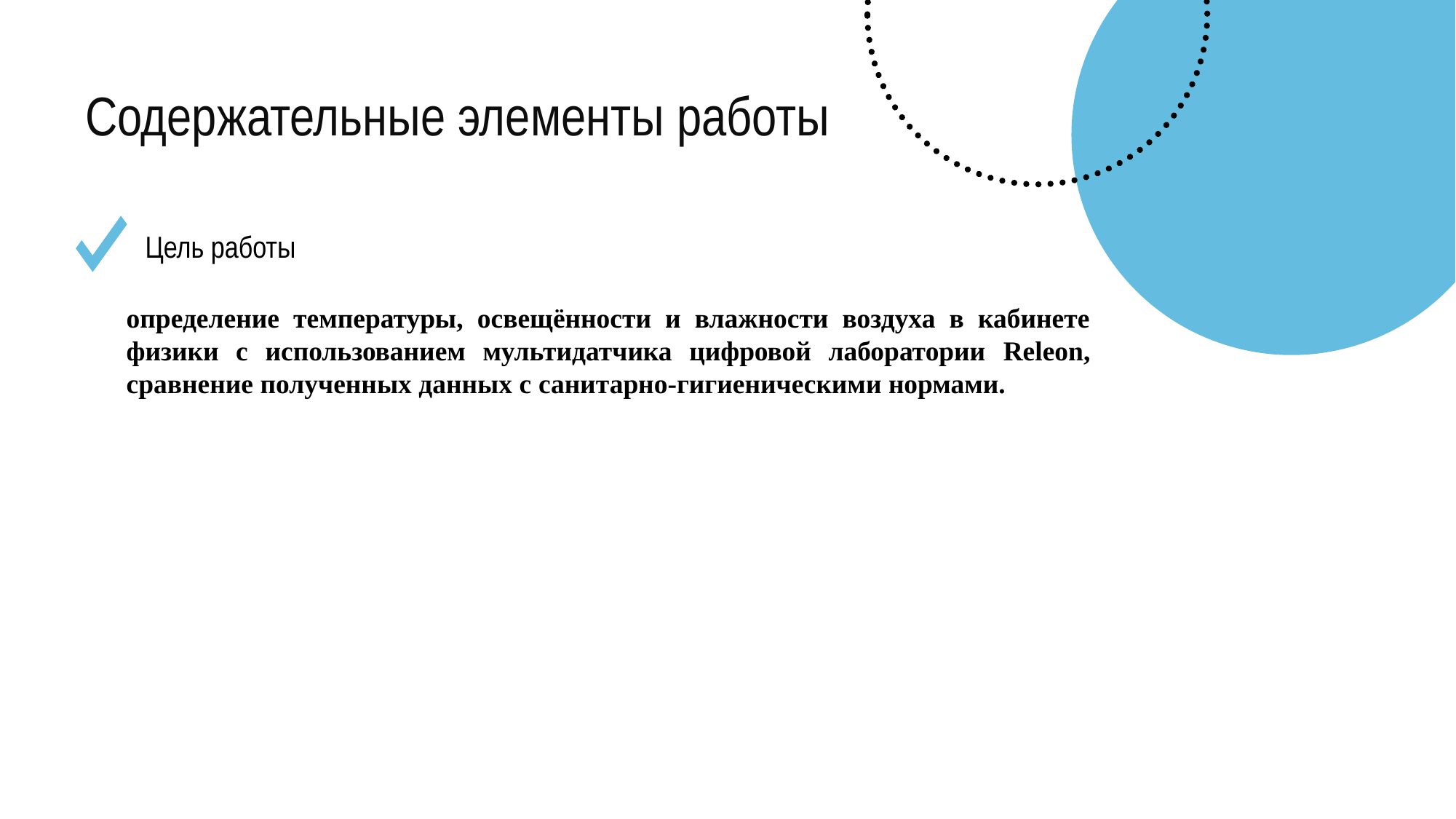

Содержательные элементы работы

Цель работы
определение температуры, освещённости и влажности воздуха в кабинете физики с использованием мультидатчика цифровой лаборатории Releon, сравнение полученных данных с санитарно-гигиеническими нормами.